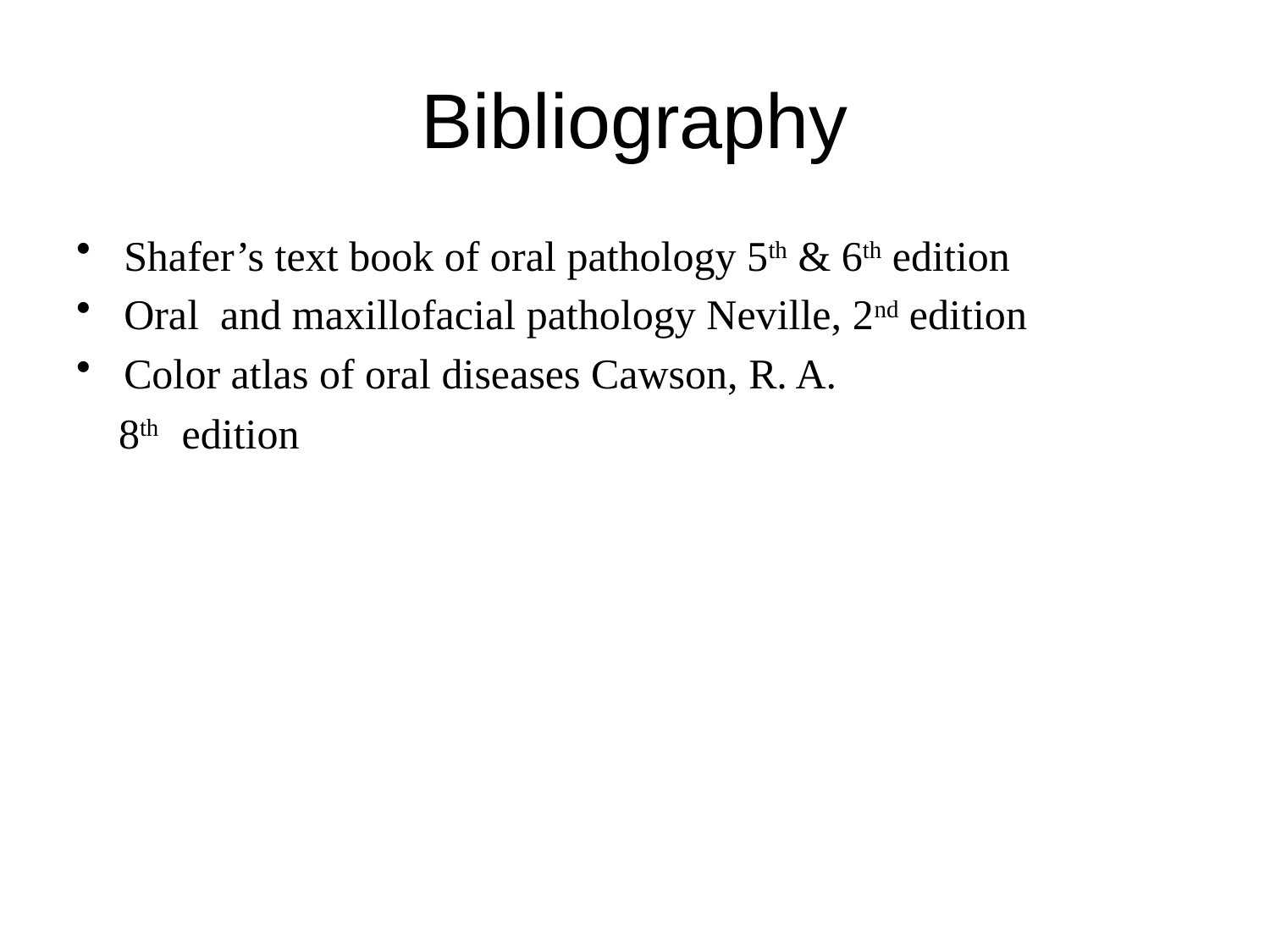

# Bibliography
Shafer’s text book of oral pathology 5th & 6th edition
Oral  and maxillofacial pathology Neville, 2nd edition
Color atlas of oral diseases Cawson, R. A.
    8th   edition